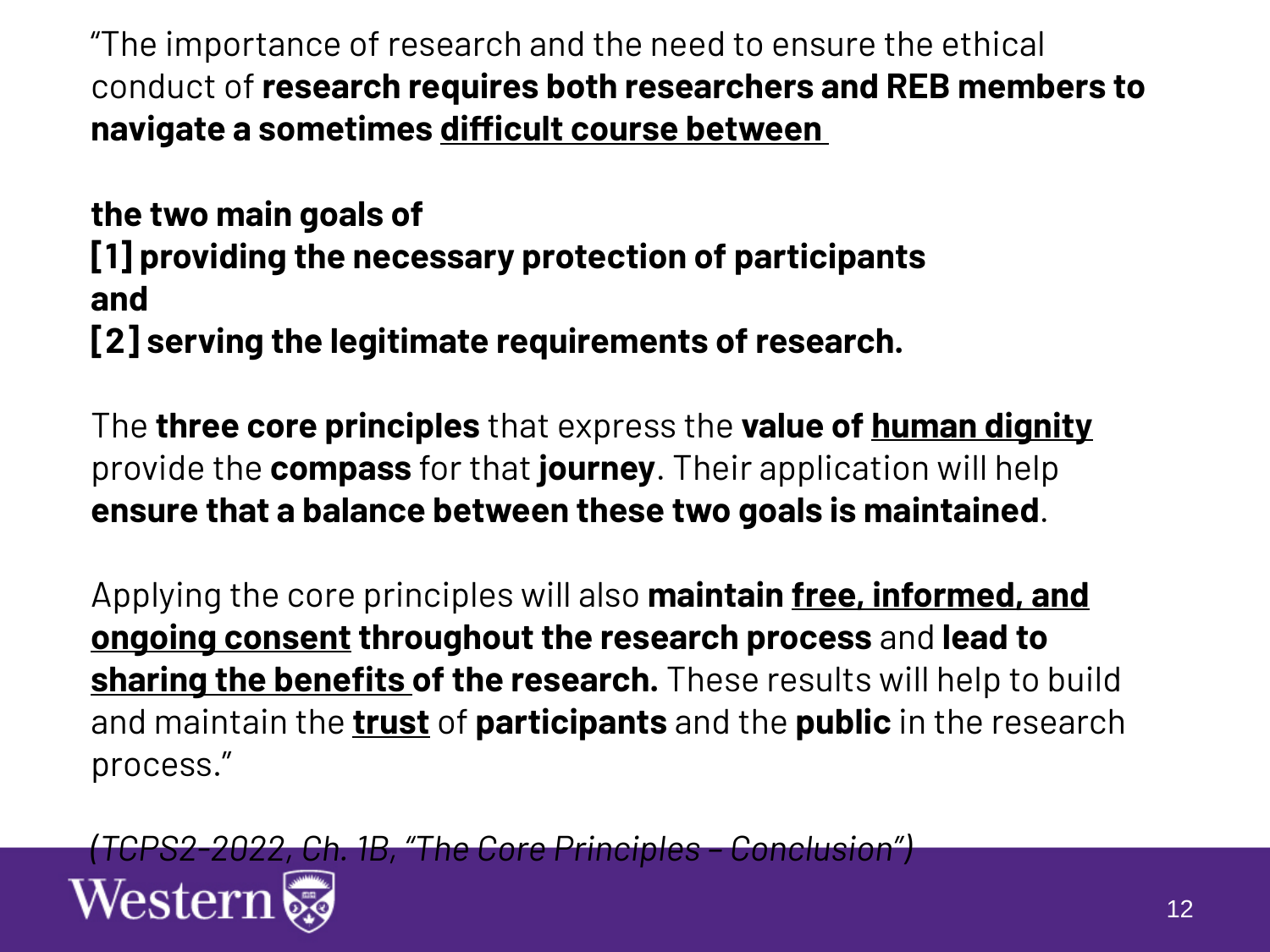

“The importance of research and the need to ensure the ethical conduct of research requires both researchers and REB members to navigate a sometimes difficult course between

the two main goals of
[1] providing the necessary protection of participants
and
[2] serving the legitimate requirements of research.

The three core principles that express the value of human dignity provide the compass for that journey. Their application will help ensure that a balance between these two goals is maintained.

Applying the core principles will also maintain free, informed, and ongoing consent throughout the research process and lead to sharing the benefits of the research. These results will help to build and maintain the trust of participants and the public in the research process.”

(TCPS2-2022, Ch. 1B, “The Core Principles – Conclusion”)
12